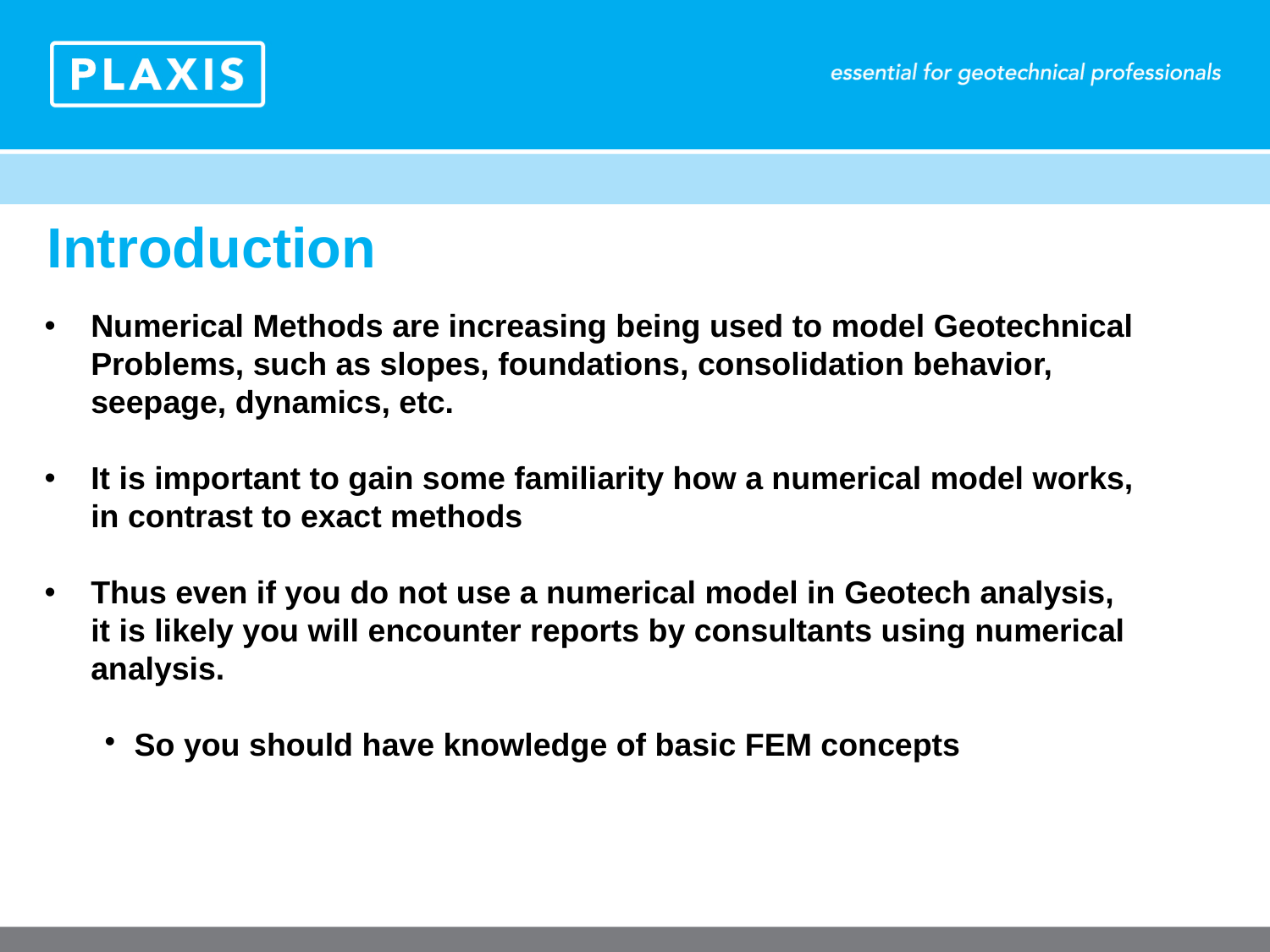

Introduction
Numerical Methods are increasing being used to model Geotechnical Problems, such as slopes, foundations, consolidation behavior, seepage, dynamics, etc.

It is important to gain some familiarity how a numerical model works, in contrast to exact methods

Thus even if you do not use a numerical model in Geotech analysis, it is likely you will encounter reports by consultants using numerical analysis.

So you should have knowledge of basic FEM concepts